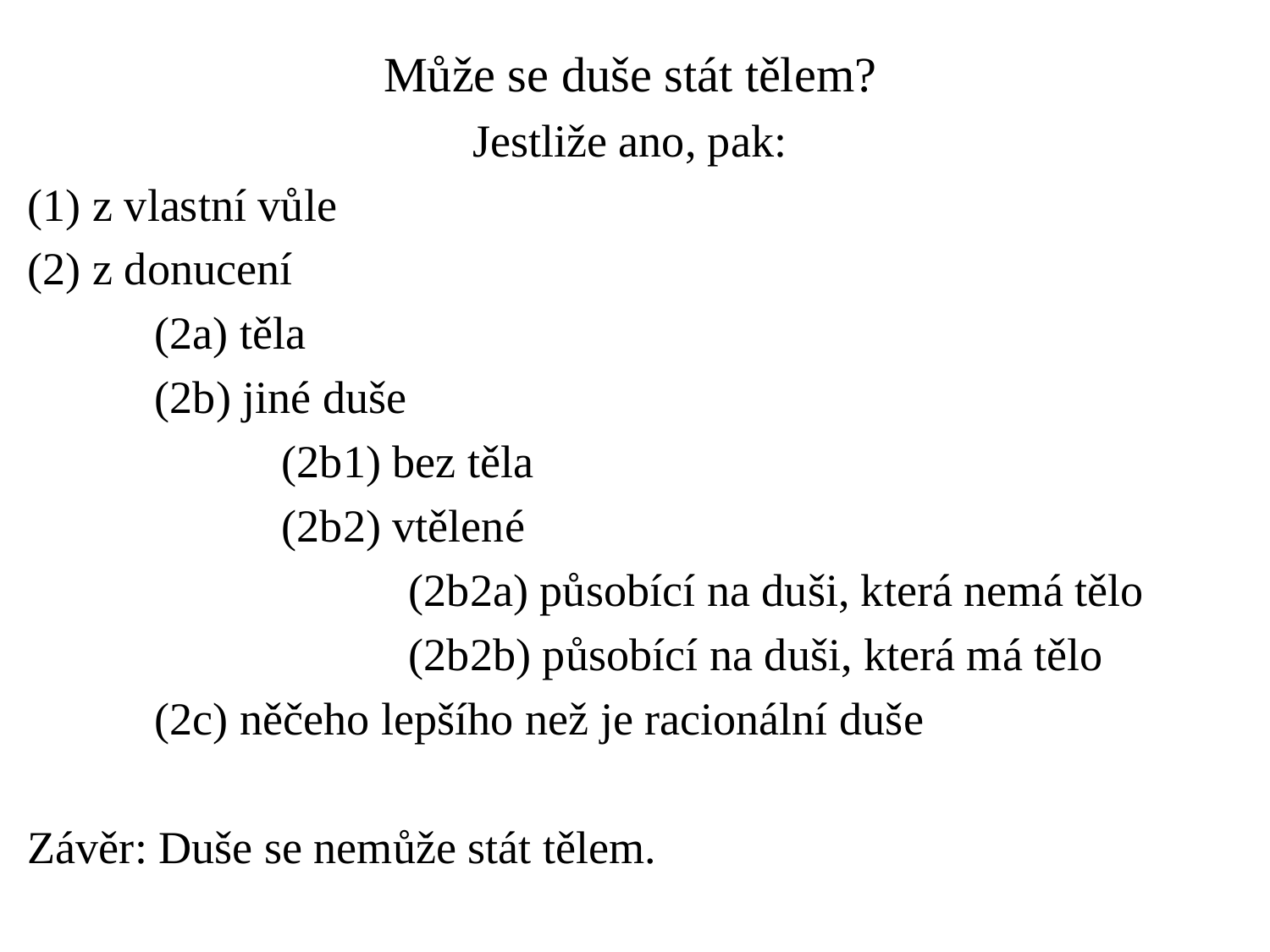

Může se duše stát tělem?
Jestliže ano, pak:
(1) z vlastní vůle
(2) z donucení
	(2a) těla
	(2b) jiné duše
		(2b1) bez těla
		(2b2) vtělené
			(2b2a) působící na duši, která nemá tělo
			(2b2b) působící na duši, která má tělo
	(2c) něčeho lepšího než je racionální duše

Závěr: Duše se nemůže stát tělem.